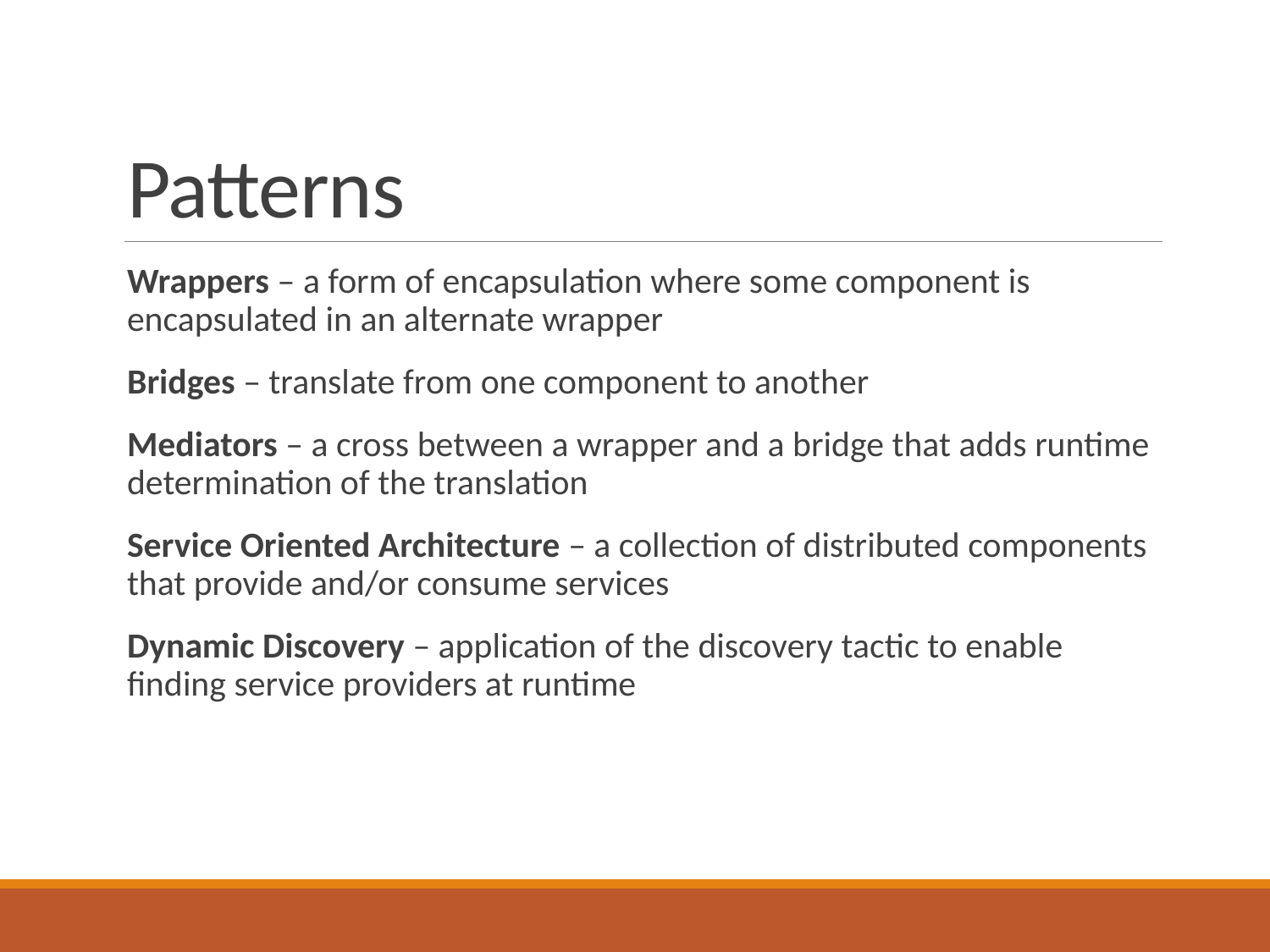

# Patterns
Wrappers – a form of encapsulation where some component is encapsulated in an alternate wrapper
Bridges – translate from one component to another
Mediators – a cross between a wrapper and a bridge that adds runtime determination of the translation
Service Oriented Architecture – a collection of distributed components that provide and/or consume services
Dynamic Discovery – application of the discovery tactic to enable finding service providers at runtime